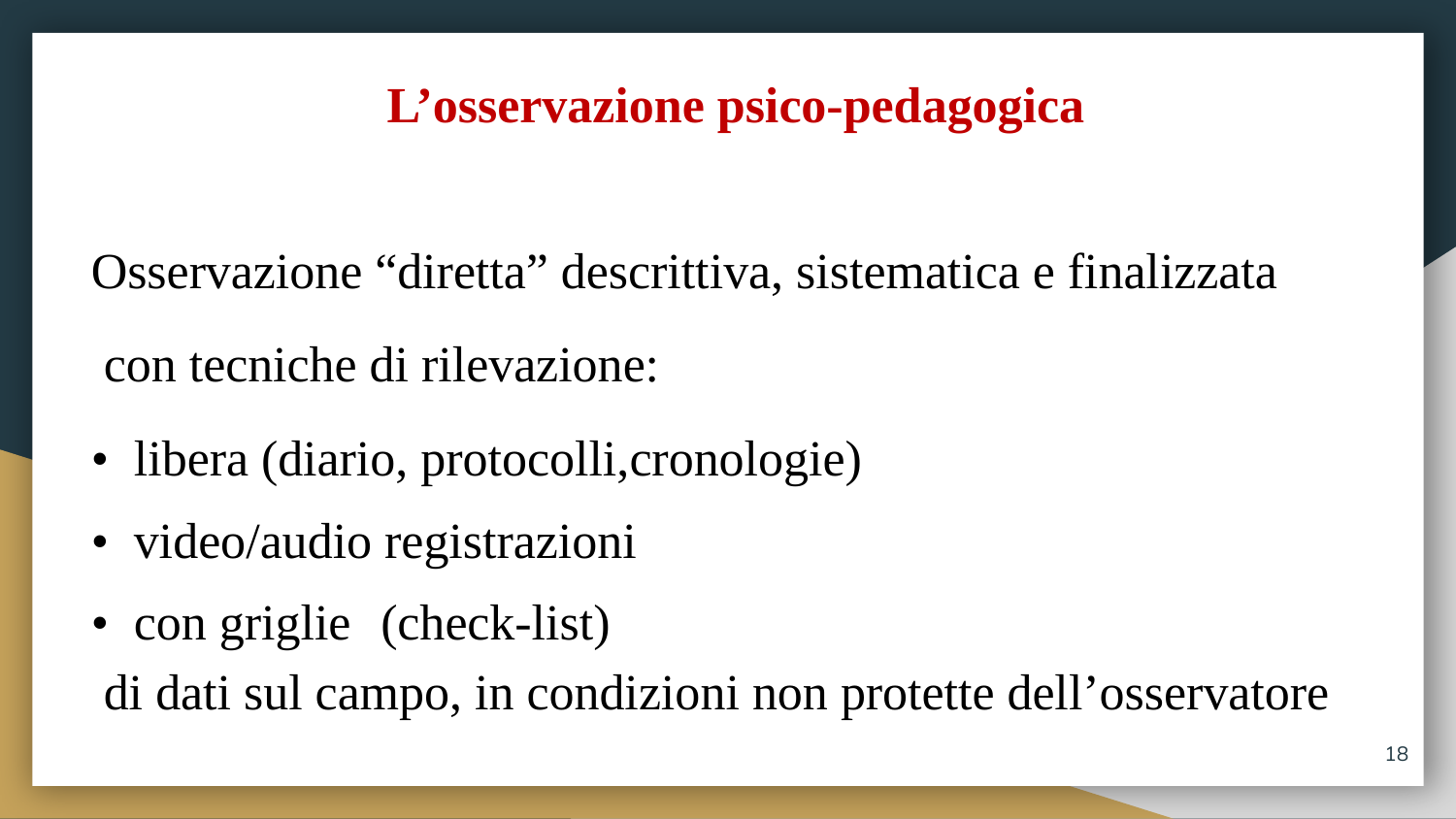

# L’osservazione psico-pedagogica

Osservazione “diretta” descrittiva, sistematica e finalizzata
 con tecniche di rilevazione:
•  libera (diario, protocolli,cronologie)
•  video/audio registrazioni
•  con griglie	(check-list)
 di dati sul campo, in condizioni non protette dell’osservatore

18